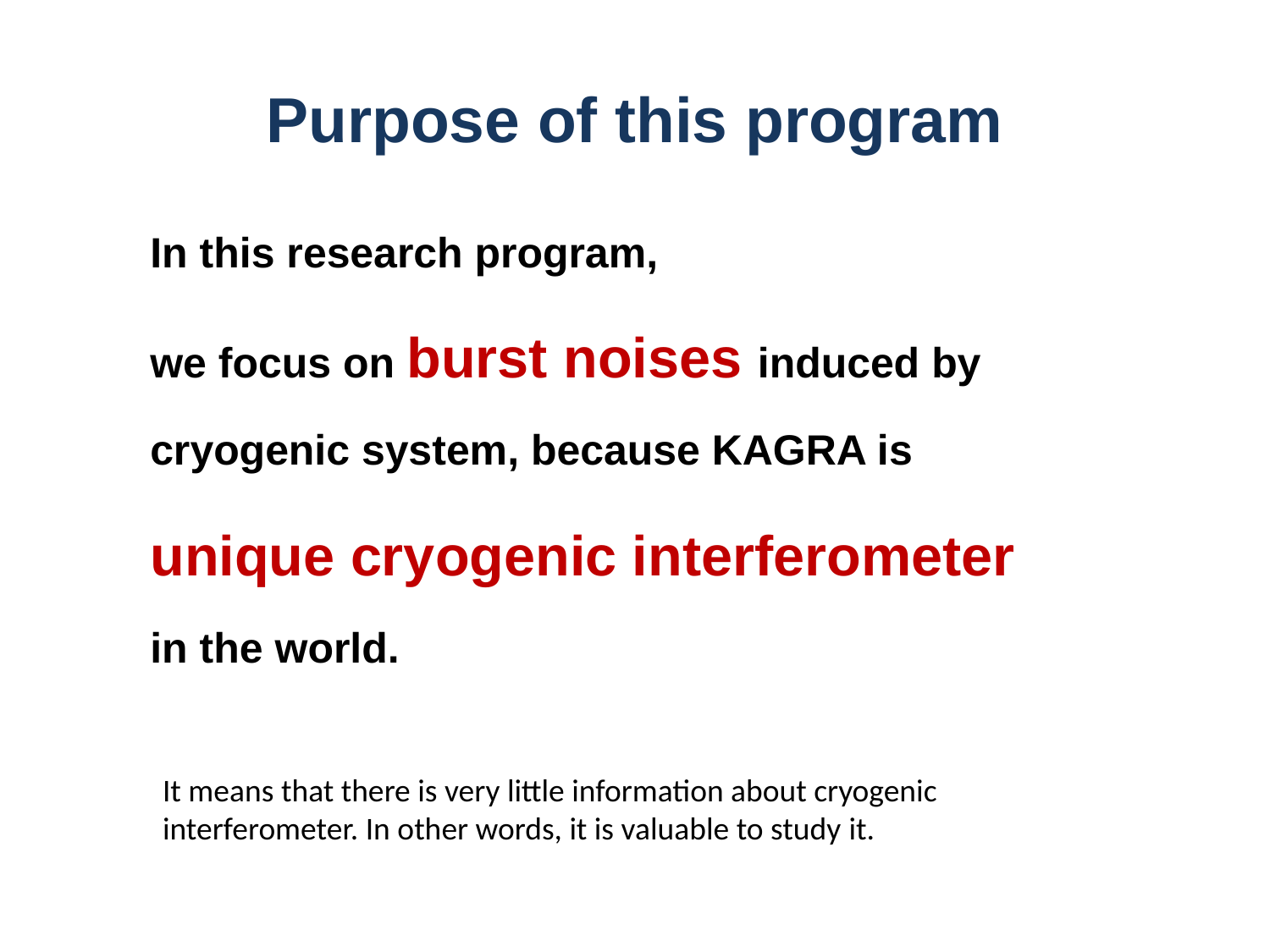

# Purpose of this program
In this research program,
we focus on burst noises induced by
cryogenic system, because KAGRA is
unique cryogenic interferometer
in the world.
It means that there is very little information about cryogenic
interferometer. In other words, it is valuable to study it.